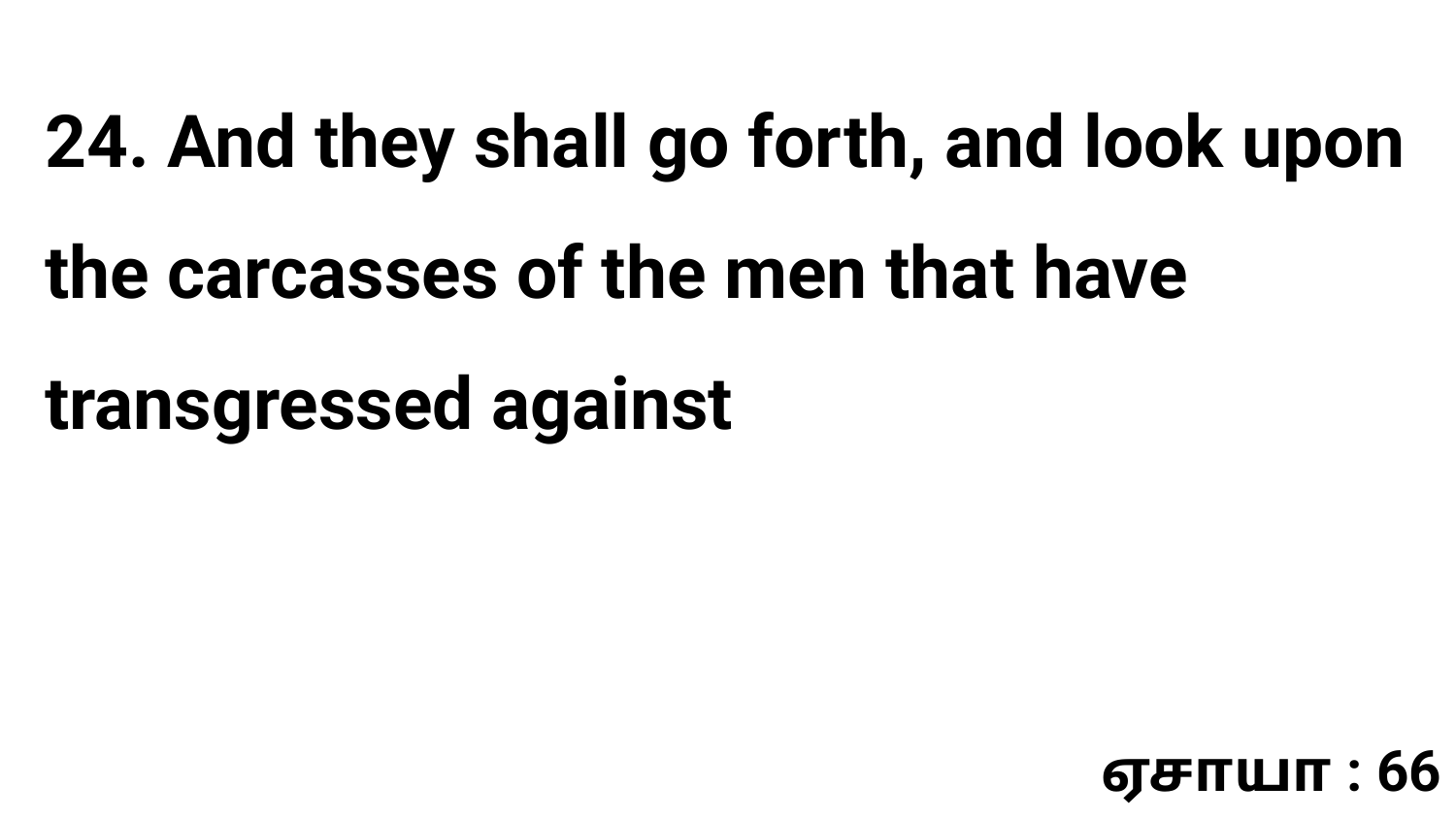

24. And they shall go forth, and look upon the carcasses of the men that have transgressed against
ஏசாயா : 66